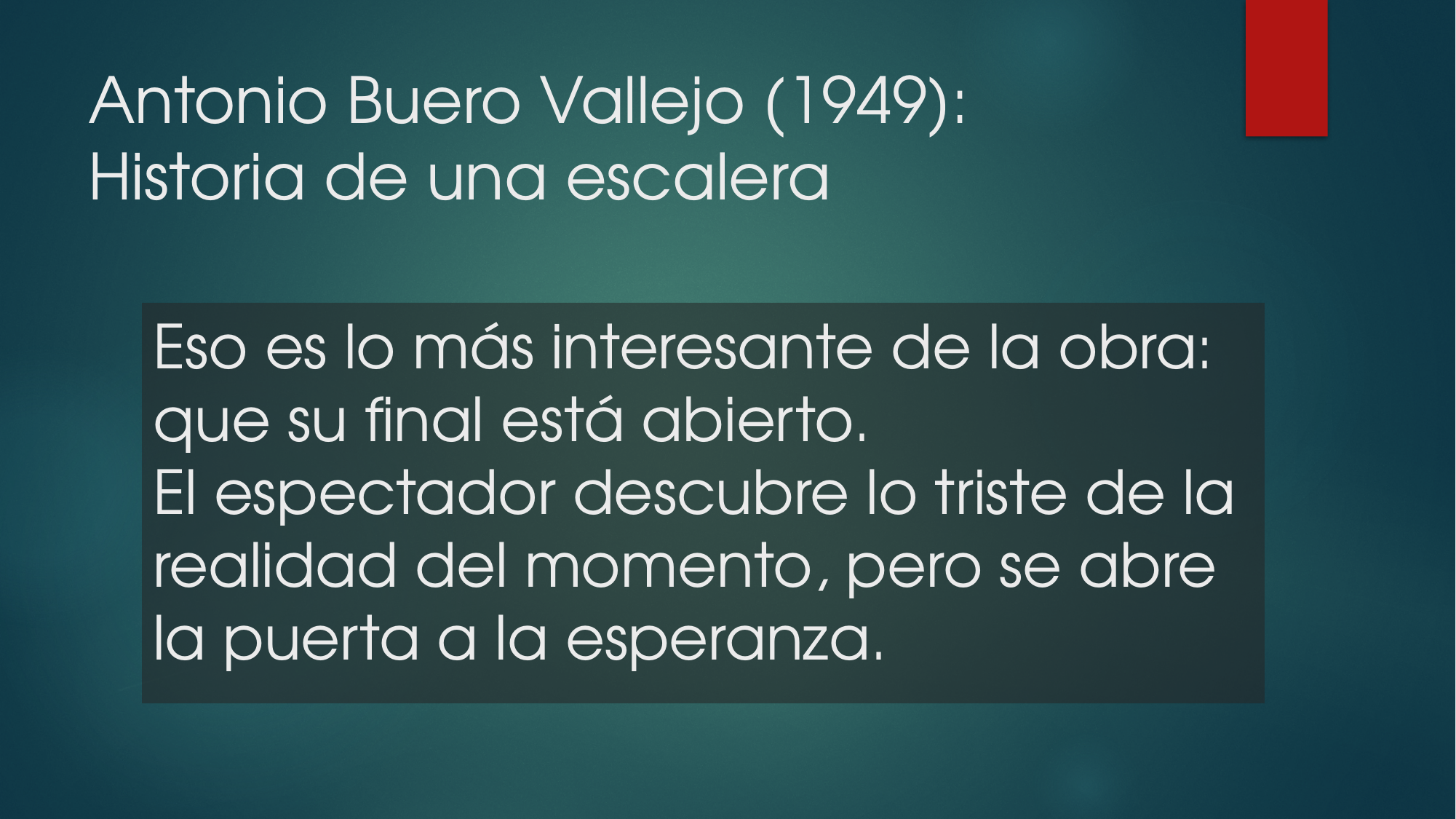

# Antonio Buero Vallejo (1949): Historia de una escalera
Eso es lo más interesante de la obra: que su final está abierto.
El espectador descubre lo triste de la realidad del momento, pero se abre la puerta a la esperanza.